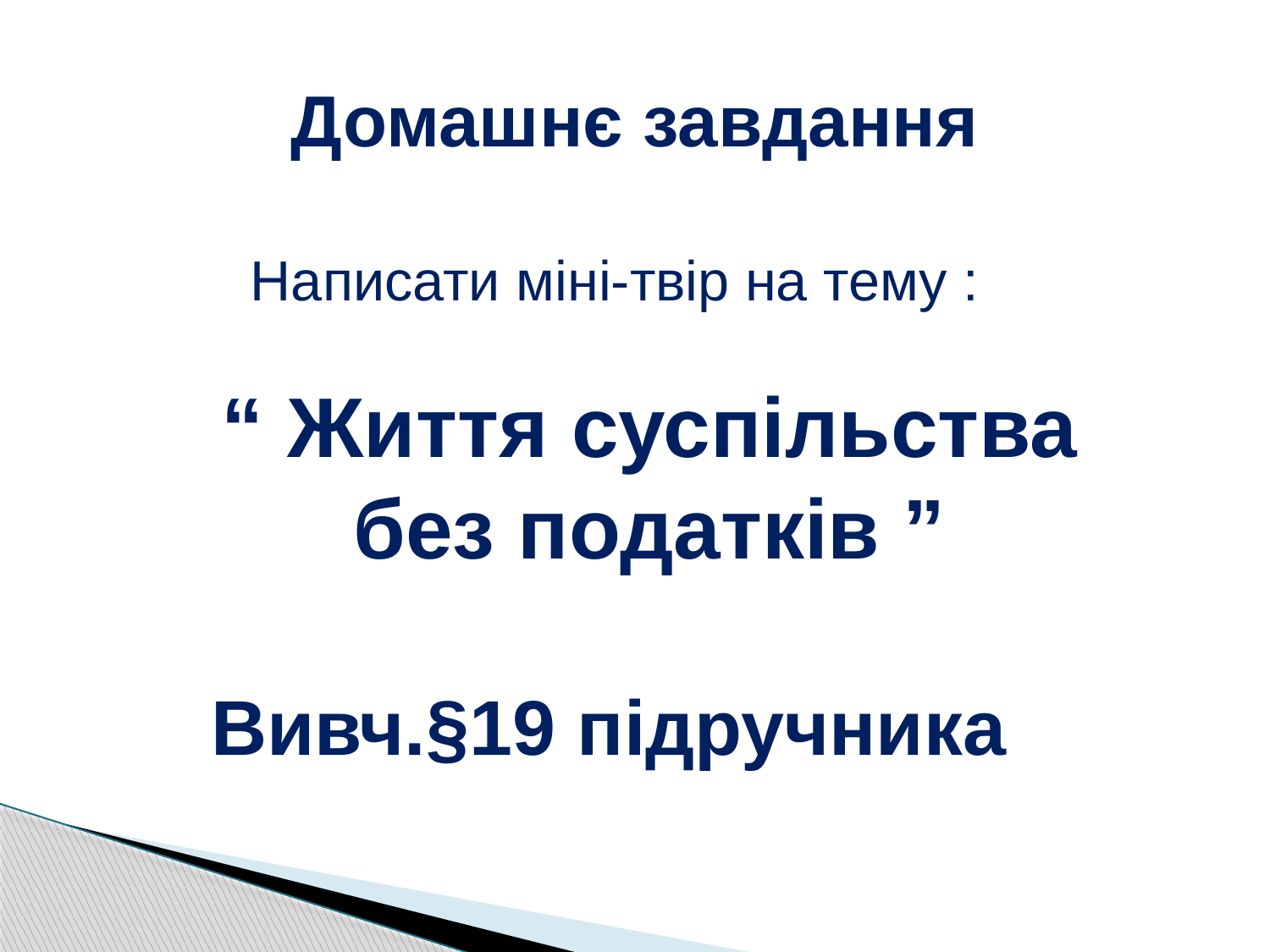

# Домашнє завдання
Написати міні-твір на тему :

“ Життя суспільства без податків ”

Вивч.§19 підручника